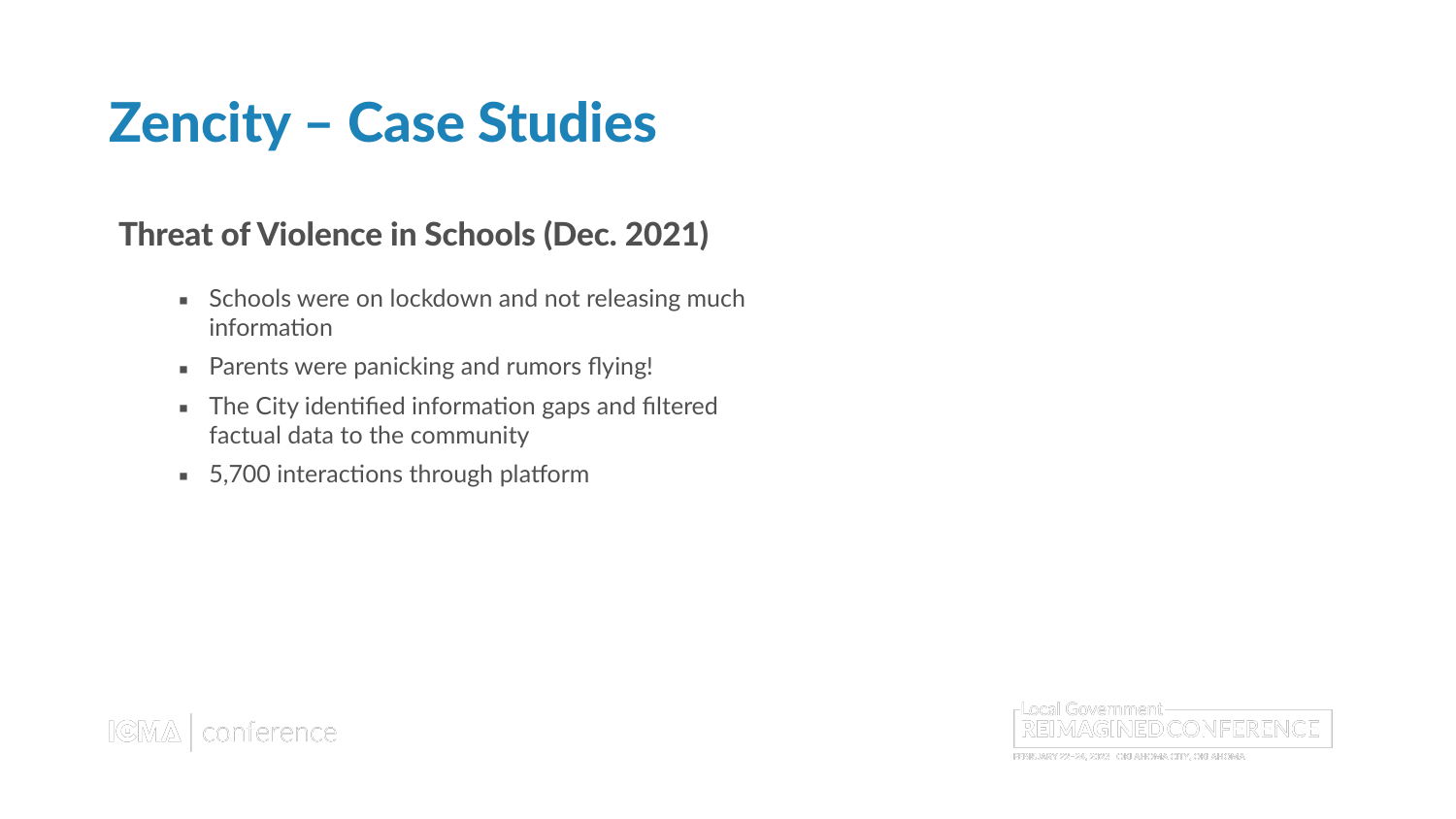

# Zencity – Case Studies
Threat of Violence in Schools (Dec. 2021)
Schools were on lockdown and not releasing much information
Parents were panicking and rumors flying!
The City identified information gaps and filtered factual data to the community
5,700 interactions through platform